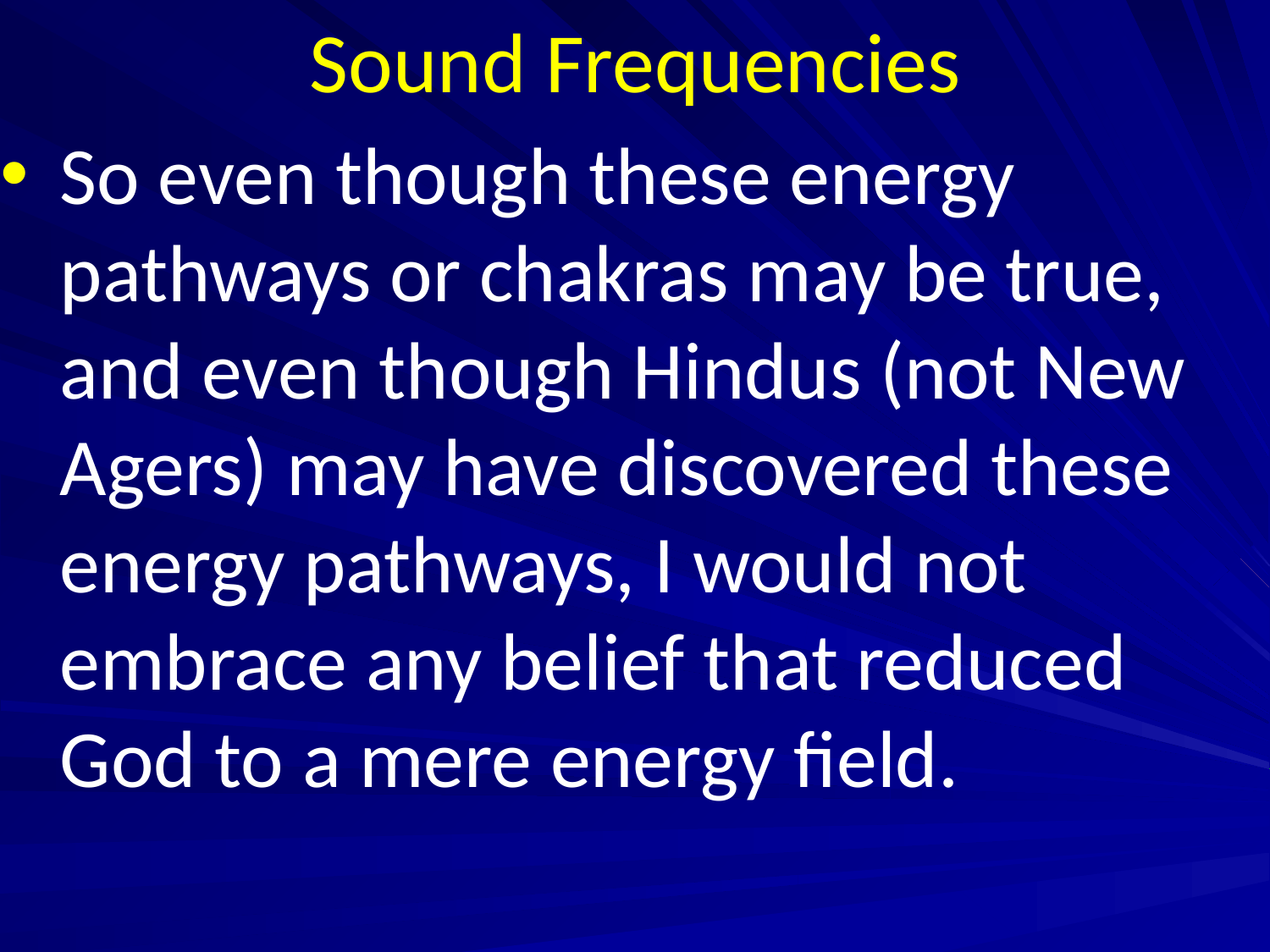

# Sound Frequencies
So even though these energy pathways or chakras may be true, and even though Hindus (not New Agers) may have discovered these energy pathways, I would not embrace any belief that reduced God to a mere energy field.